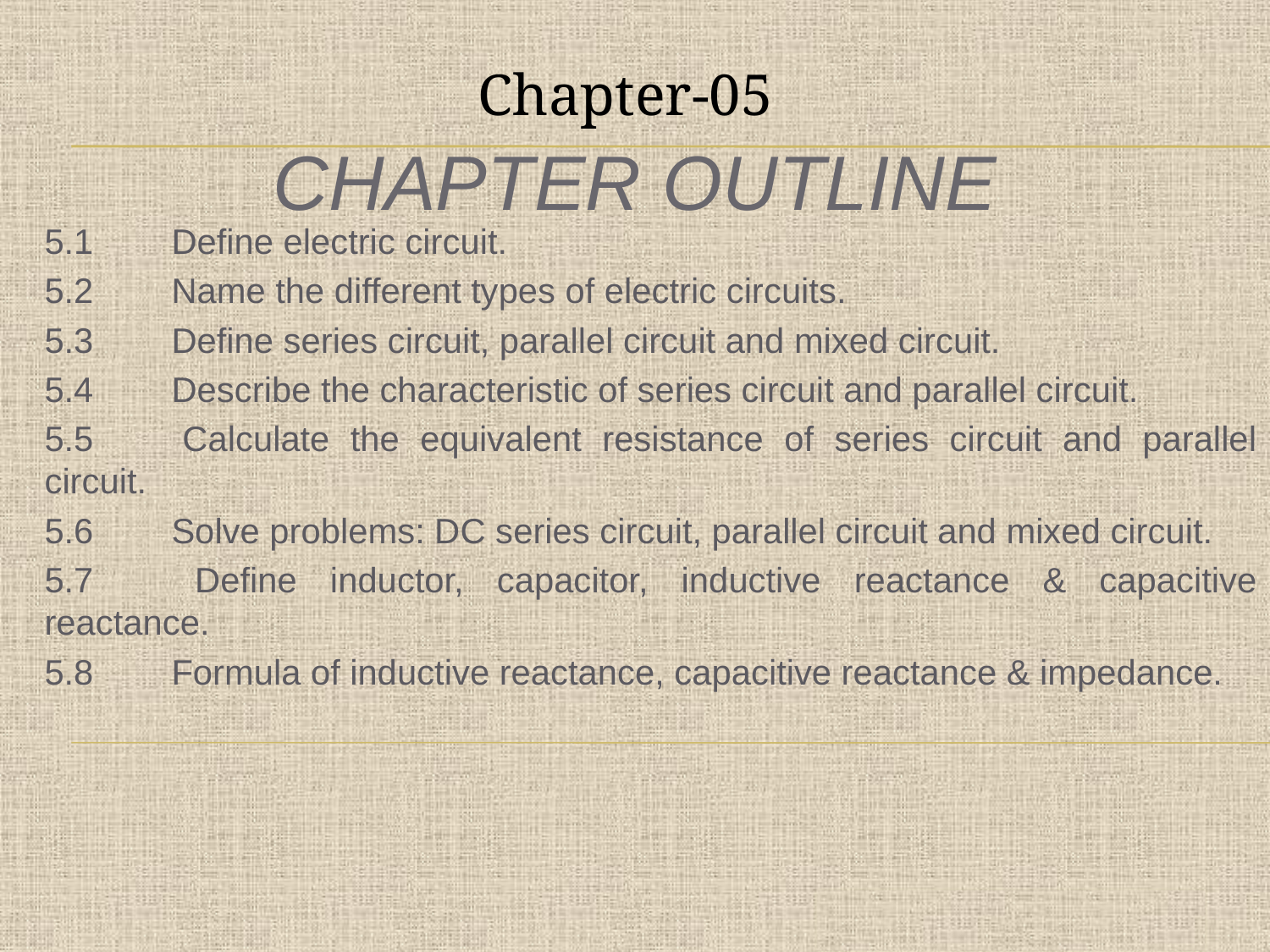

Chapter-05
# Chapter outline
5.1 	Define electric circuit.
5.2 	Name the different types of electric circuits.
5.3 	Define series circuit, parallel circuit and mixed circuit.
5.4 	Describe the characteristic of series circuit and parallel circuit.
5.5 	Calculate the equivalent resistance of series circuit and parallel circuit.
5.6 	Solve problems: DC series circuit, parallel circuit and mixed circuit.
5.7 	Define inductor, capacitor, inductive reactance & capacitive reactance.
5.8 	Formula of inductive reactance, capacitive reactance & impedance.